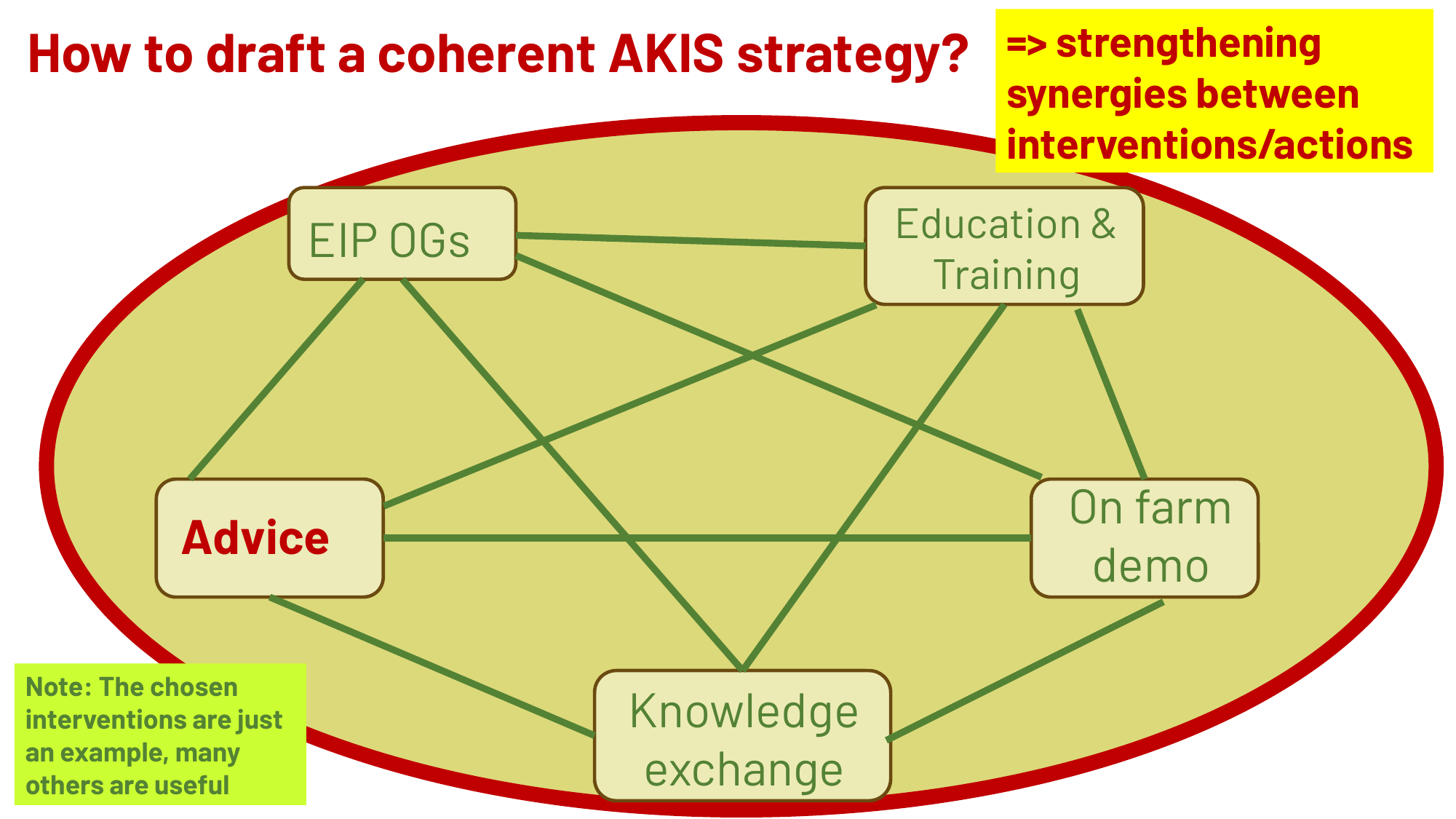

=> strengthening synergies between interventions/actions
How to draft a coherent AKIS strategy?

Education & Training
EIP OGs
On farm demo

Advice
Note: The chosen interventions are just an example, many others are useful

Knowledge exchange